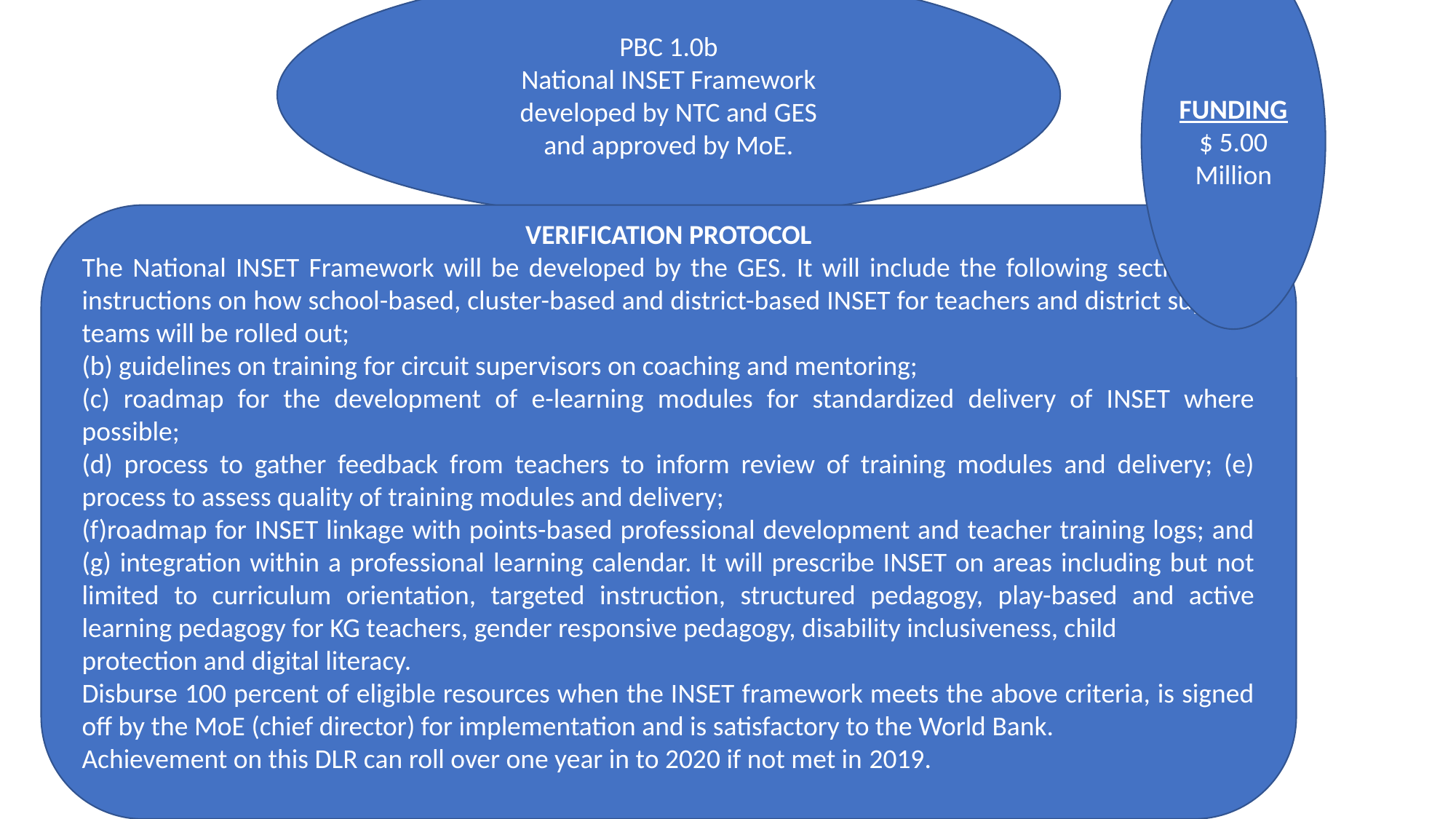

FUNDING
$ 5.00 Million
PBC 1.0b
National INSET Framework
developed by NTC and GES
and approved by MoE.
#
VERIFICATION PROTOCOL
The National INSET Framework will be developed by the GES. It will include the following sections: (a) instructions on how school-based, cluster-based and district-based INSET for teachers and district support teams will be rolled out;
(b) guidelines on training for circuit supervisors on coaching and mentoring;
(c) roadmap for the development of e-learning modules for standardized delivery of INSET where possible;
(d) process to gather feedback from teachers to inform review of training modules and delivery; (e) process to assess quality of training modules and delivery;
(f)roadmap for INSET linkage with points-based professional development and teacher training logs; and (g) integration within a professional learning calendar. It will prescribe INSET on areas including but not limited to curriculum orientation, targeted instruction, structured pedagogy, play-based and active learning pedagogy for KG teachers, gender responsive pedagogy, disability inclusiveness, child
protection and digital literacy.
Disburse 100 percent of eligible resources when the INSET framework meets the above criteria, is signed off by the MoE (chief director) for implementation and is satisfactory to the World Bank.
Achievement on this DLR can roll over one year in to 2020 if not met in 2019.